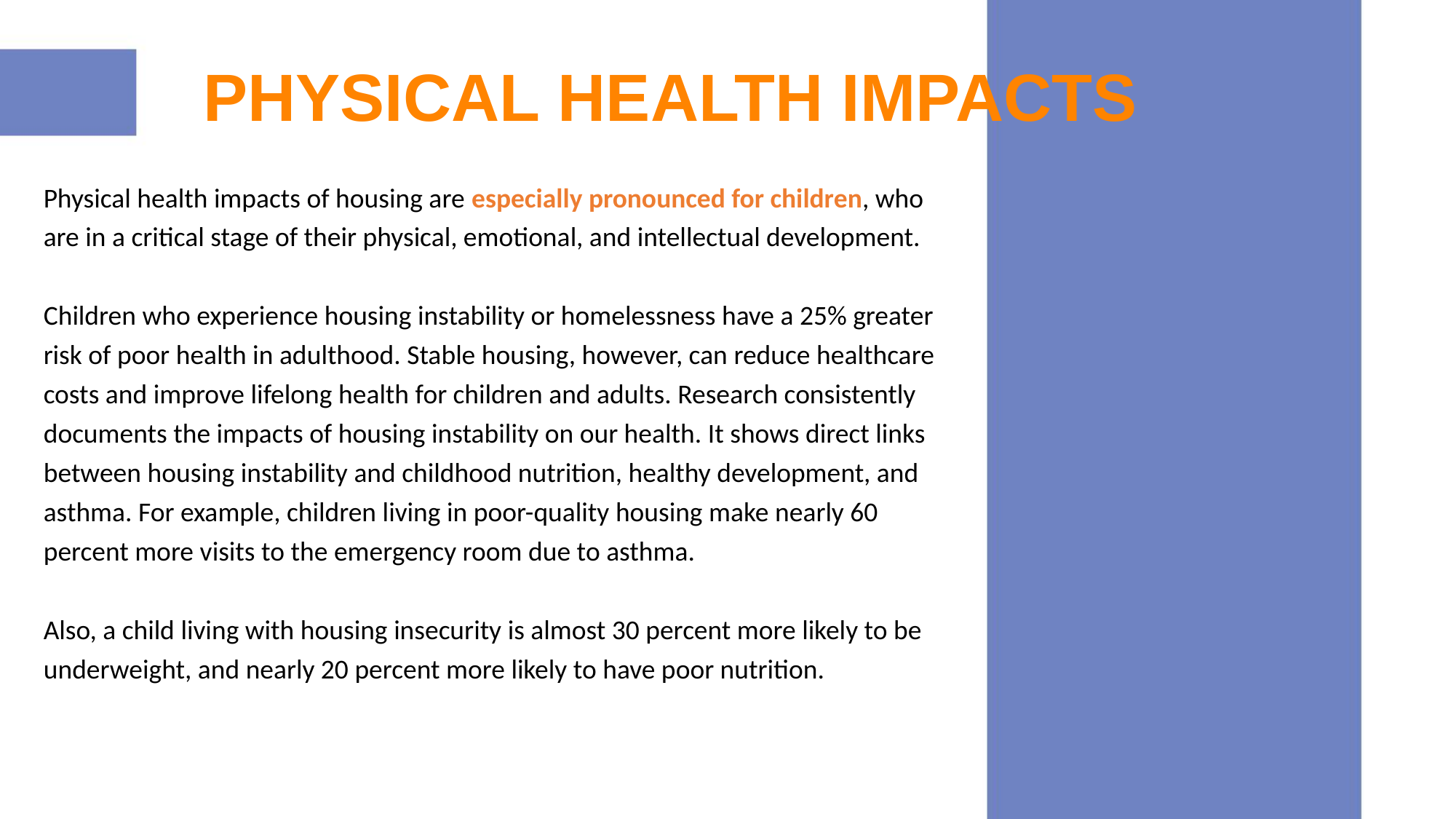

# PHYSICAL HEALTH IMPACTS
Physical health impacts of housing are especially pronounced for children, who are in a critical stage of their physical, emotional, and intellectual development.

Children who experience housing instability or homelessness have a 25% greater risk of poor health in adulthood. Stable housing, however, can reduce healthcare costs and improve lifelong health for children and adults. Research consistently documents the impacts of housing instability on our health. It shows direct links between housing instability and childhood nutrition, healthy development, and asthma. For example, children living in poor-quality housing make nearly 60 percent more visits to the emergency room due to asthma.

Also, a child living with housing insecurity is almost 30 percent more likely to be underweight, and nearly 20 percent more likely to have poor nutrition.